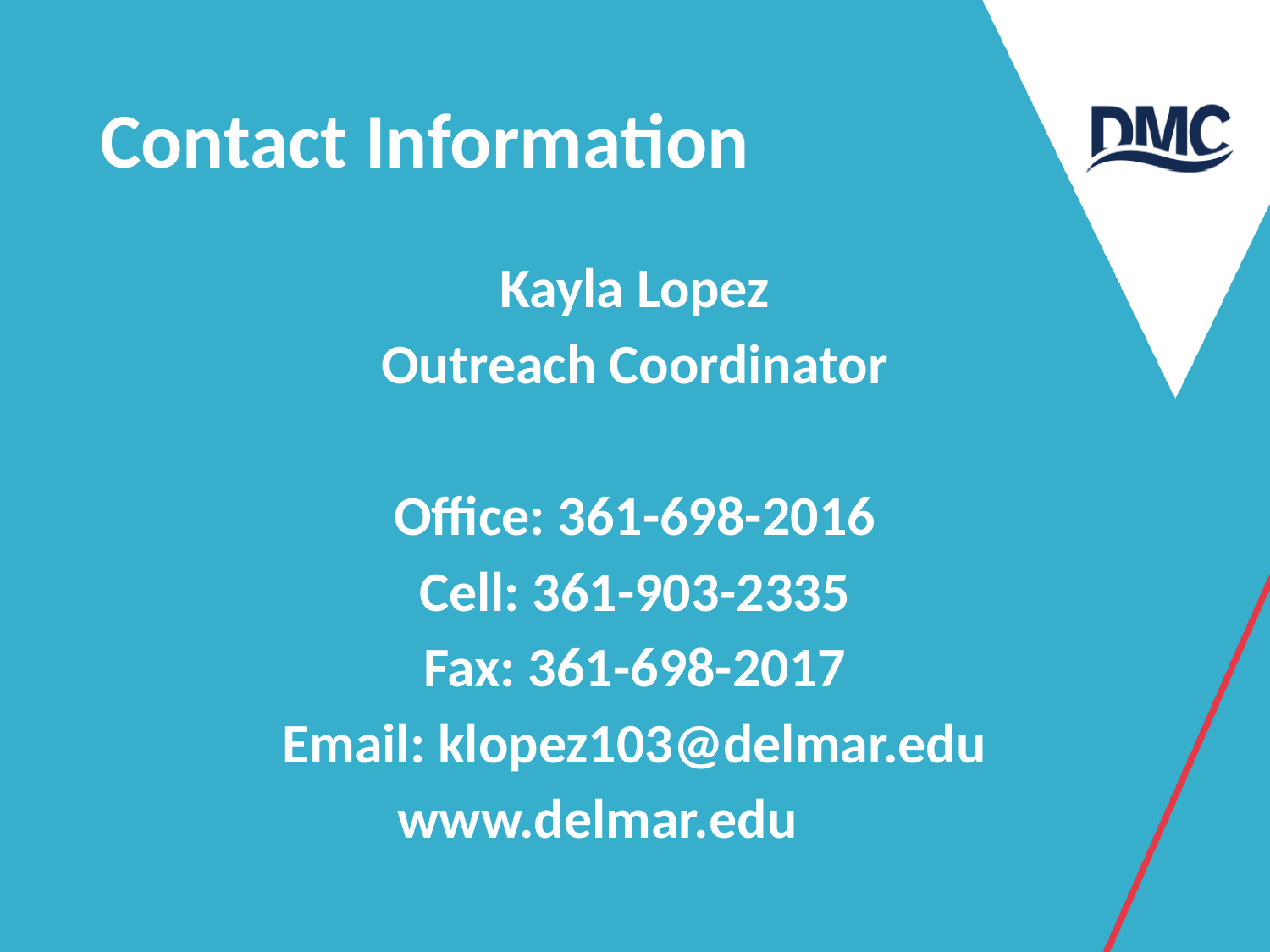

# Contact Information
Kayla Lopez
Outreach Coordinator

Office: 361-698-2016
Cell: 361-903-2335
Fax: 361-698-2017
Email: klopez103@delmar.edu
	            www.delmar.edu